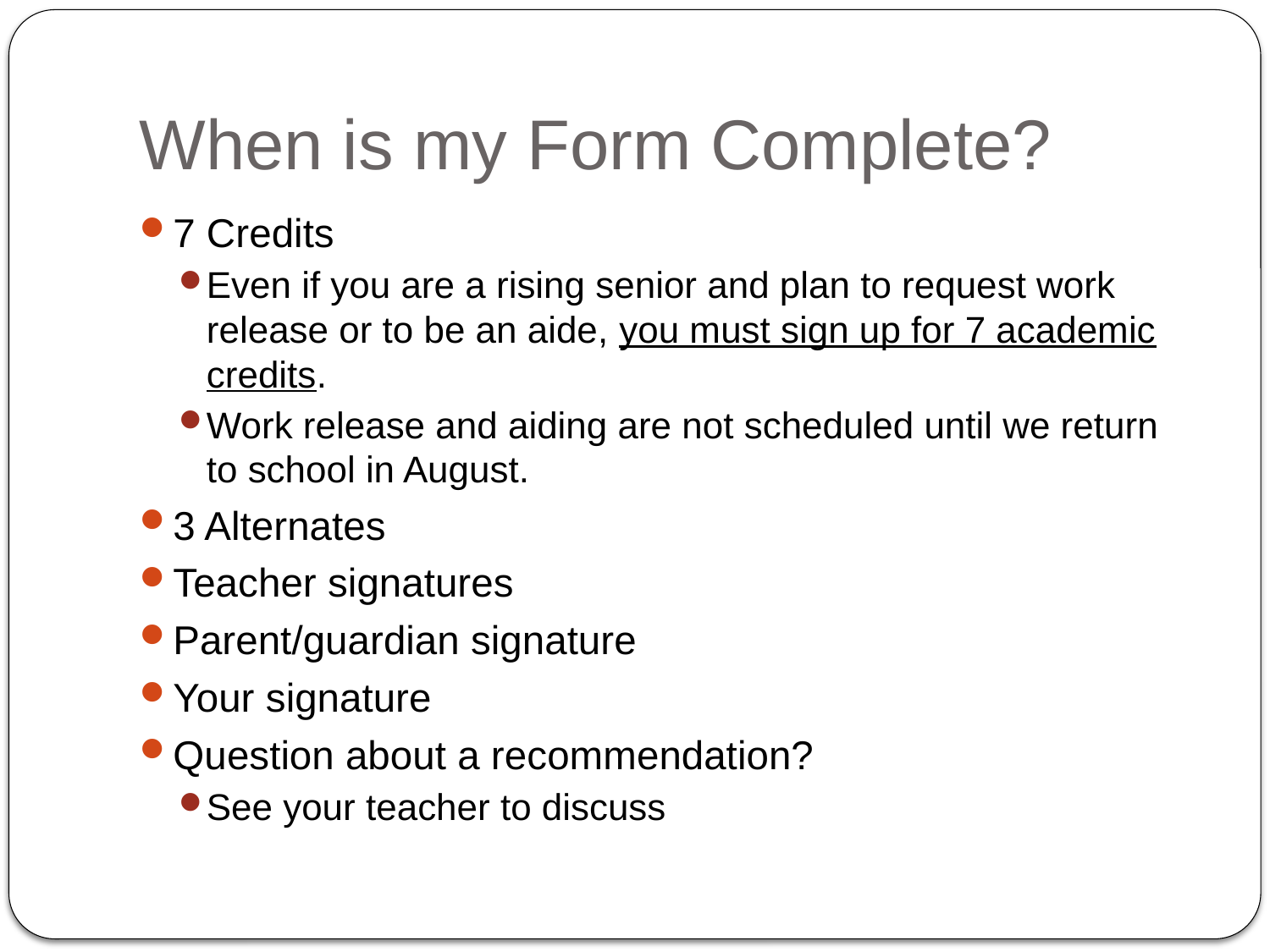

# When is my Form Complete?
7 Credits
Even if you are a rising senior and plan to request work release or to be an aide, you must sign up for 7 academic credits.
Work release and aiding are not scheduled until we return to school in August.
3 Alternates
Teacher signatures
Parent/guardian signature
Your signature
Question about a recommendation?
See your teacher to discuss